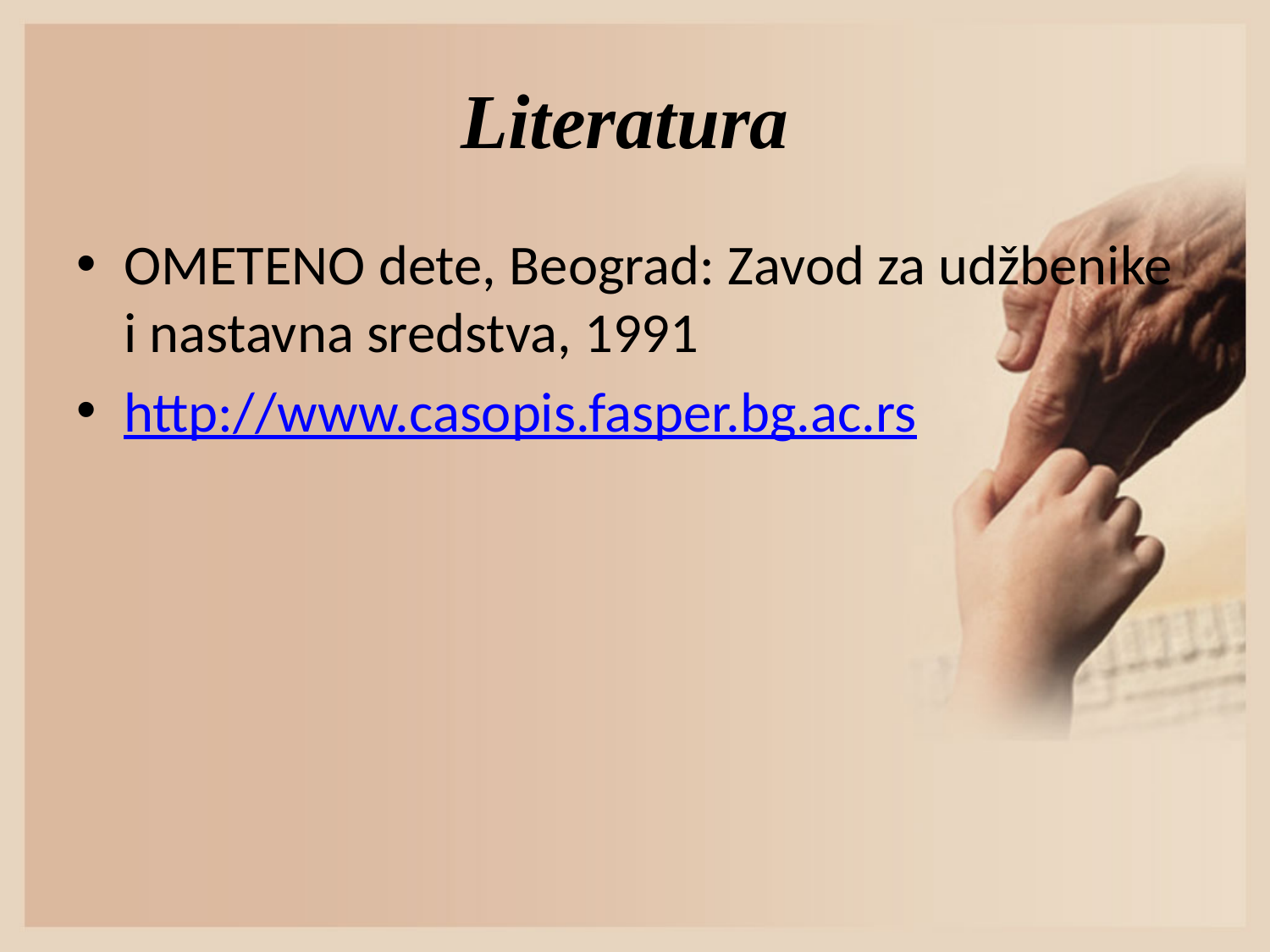

# Literatura
OMETENO dete, Beograd: Zavod za udžbenike i nastavna sredstva, 1991
http://www.casopis.fasper.bg.ac.rs